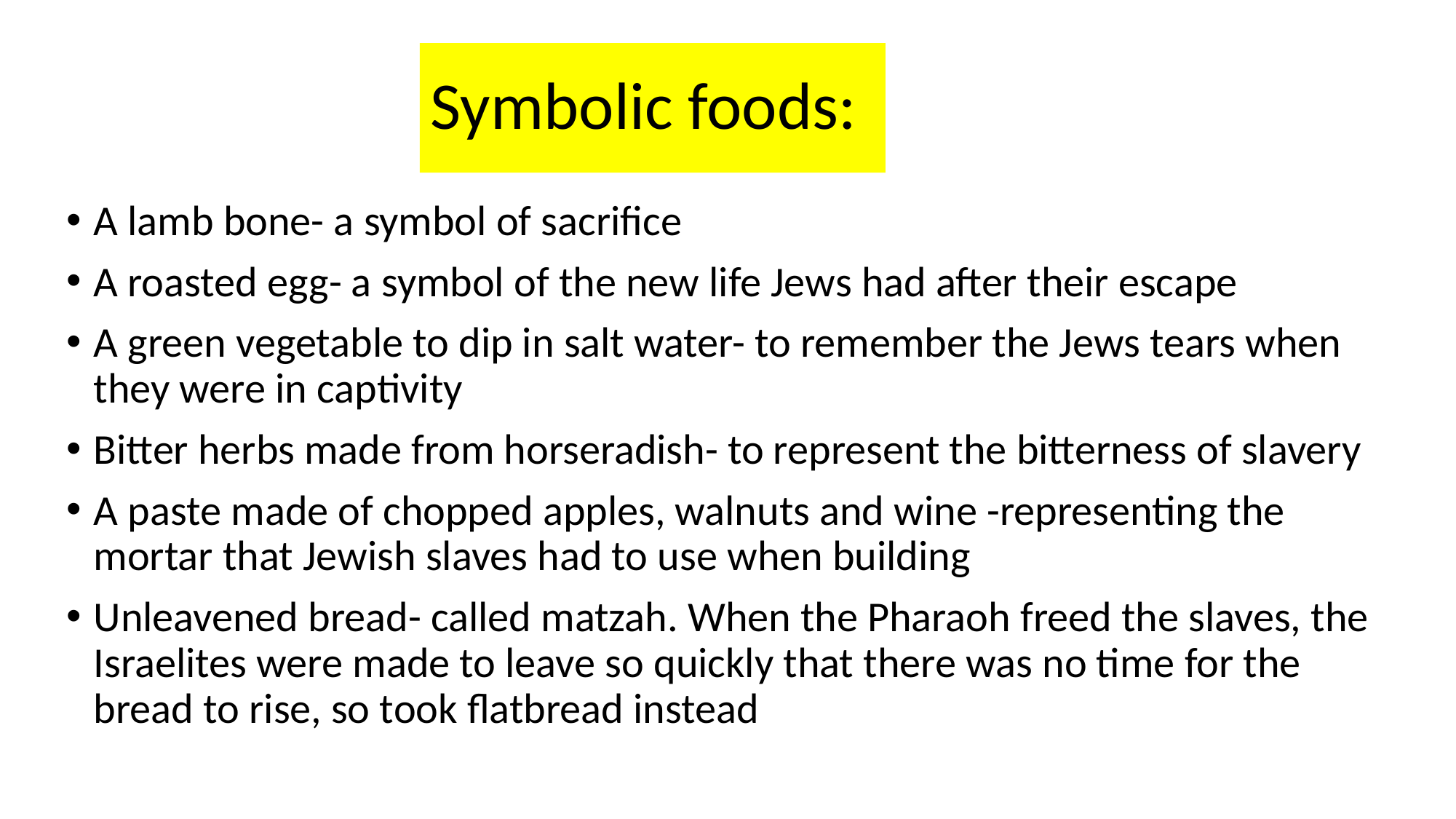

# Symbolic foods:
A lamb bone- a symbol of sacrifice
A roasted egg- a symbol of the new life Jews had after their escape
A green vegetable to dip in salt water- to remember the Jews tears when they were in captivity
Bitter herbs made from horseradish- to represent the bitterness of slavery
A paste made of chopped apples, walnuts and wine -representing the mortar that Jewish slaves had to use when building
Unleavened bread- called matzah. When the Pharaoh freed the slaves, the Israelites were made to leave so quickly that there was no time for the bread to rise, so took flatbread instead